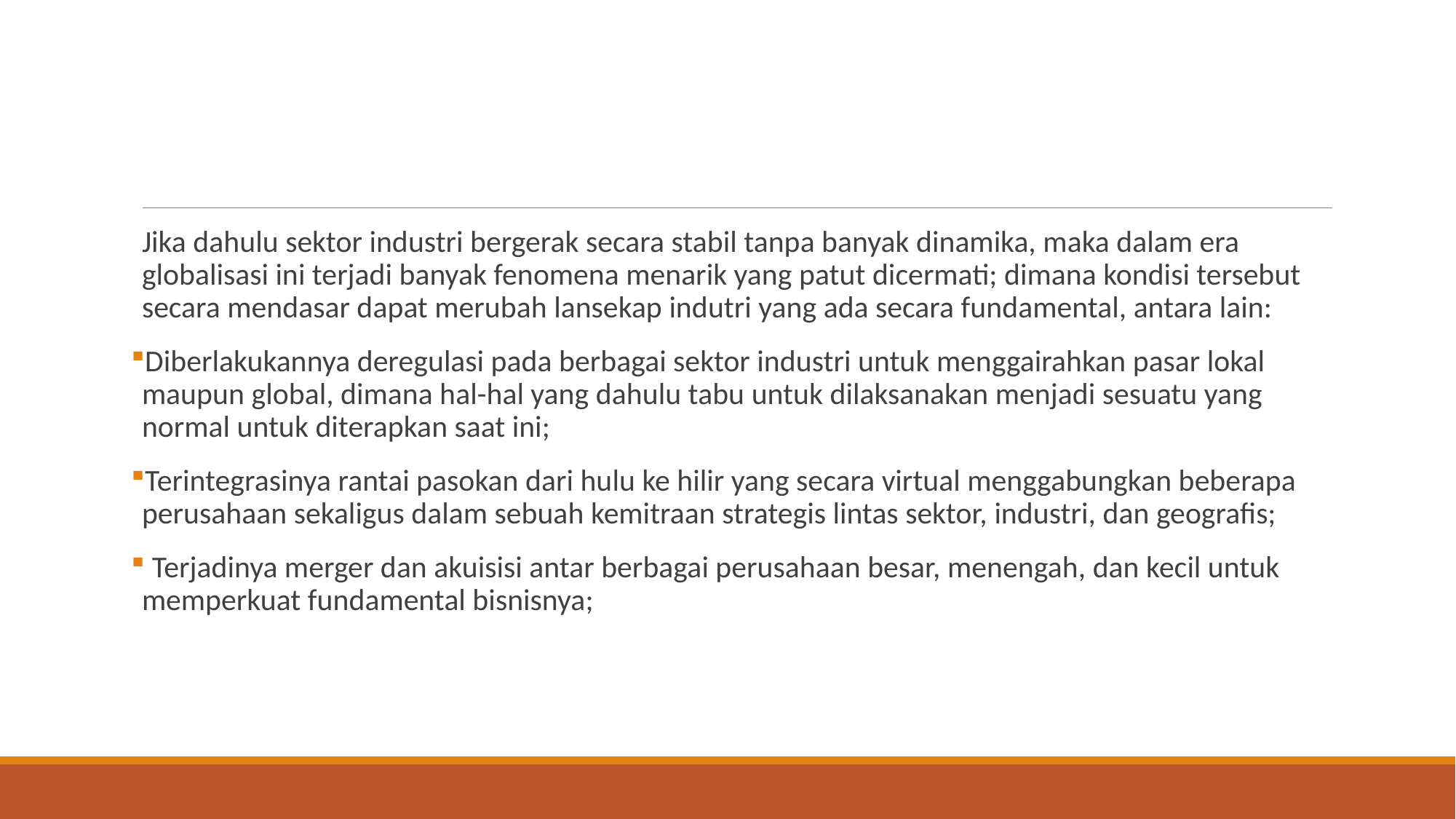

#
Jika dahulu sektor industri bergerak secara stabil tanpa banyak dinamika, maka dalam era globalisasi ini terjadi banyak fenomena menarik yang patut dicermati; dimana kondisi tersebut secara mendasar dapat merubah lansekap indutri yang ada secara fundamental, antara lain:
Diberlakukannya deregulasi pada berbagai sektor industri untuk menggairahkan pasar lokal maupun global, dimana hal-hal yang dahulu tabu untuk dilaksanakan menjadi sesuatu yang normal untuk diterapkan saat ini;
Terintegrasinya rantai pasokan dari hulu ke hilir yang secara virtual menggabungkan beberapa perusahaan sekaligus dalam sebuah kemitraan strategis lintas sektor, industri, dan geografis;
 Terjadinya merger dan akuisisi antar berbagai perusahaan besar, menengah, dan kecil untuk memperkuat fundamental bisnisnya;